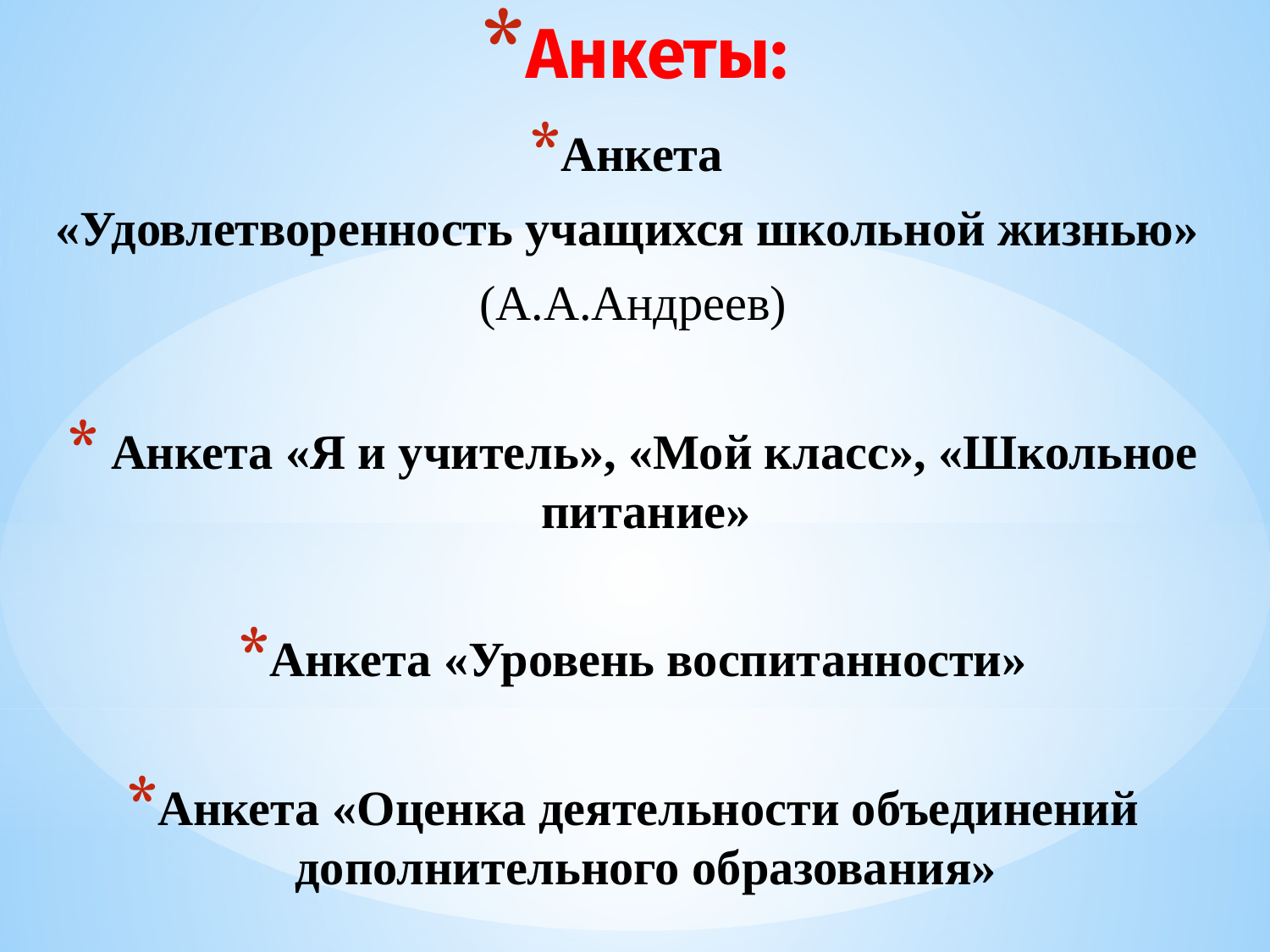

# Анкеты:
Анкета
«Удовлетворенность учащихся школьной жизнью»
(А.А.Андреев)

 Анкета «Я и учитель», «Мой класс», «Школьное питание»

Анкета «Уровень воспитанности»

Анкета «Оценка деятельности объединений дополнительного образования»